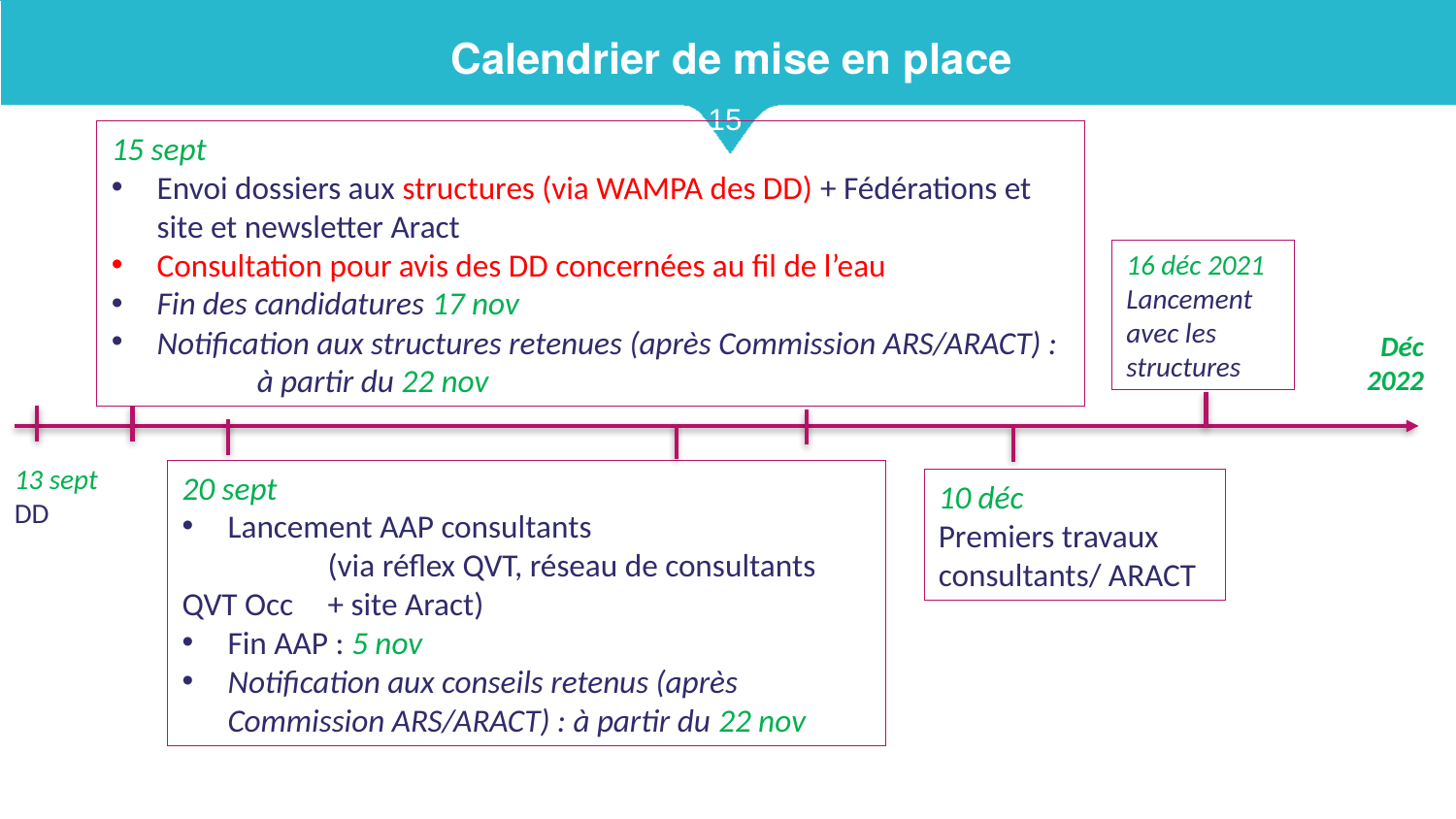

Calendrier de mise en place

15
15 sept
Envoi dossiers aux structures (via WAMPA des DD) + Fédérations et site et newsletter Aract
Consultation pour avis des DD concernées au fil de l’eau
Fin des candidatures 17 nov
Notification aux structures retenues (après Commission ARS/ARACT) :
	à partir du 22 nov
16 déc 2021
Lancement avec les structures
Déc 2022
13 sept
DD
20 sept
Lancement AAP consultants
	(via réflex QVT, réseau de consultants QVT Occ 	+ site Aract)
Fin AAP : 5 nov
Notification aux conseils retenus (après Commission ARS/ARACT) : à partir du 22 nov
10 déc
Premiers travaux consultants/ ARACT